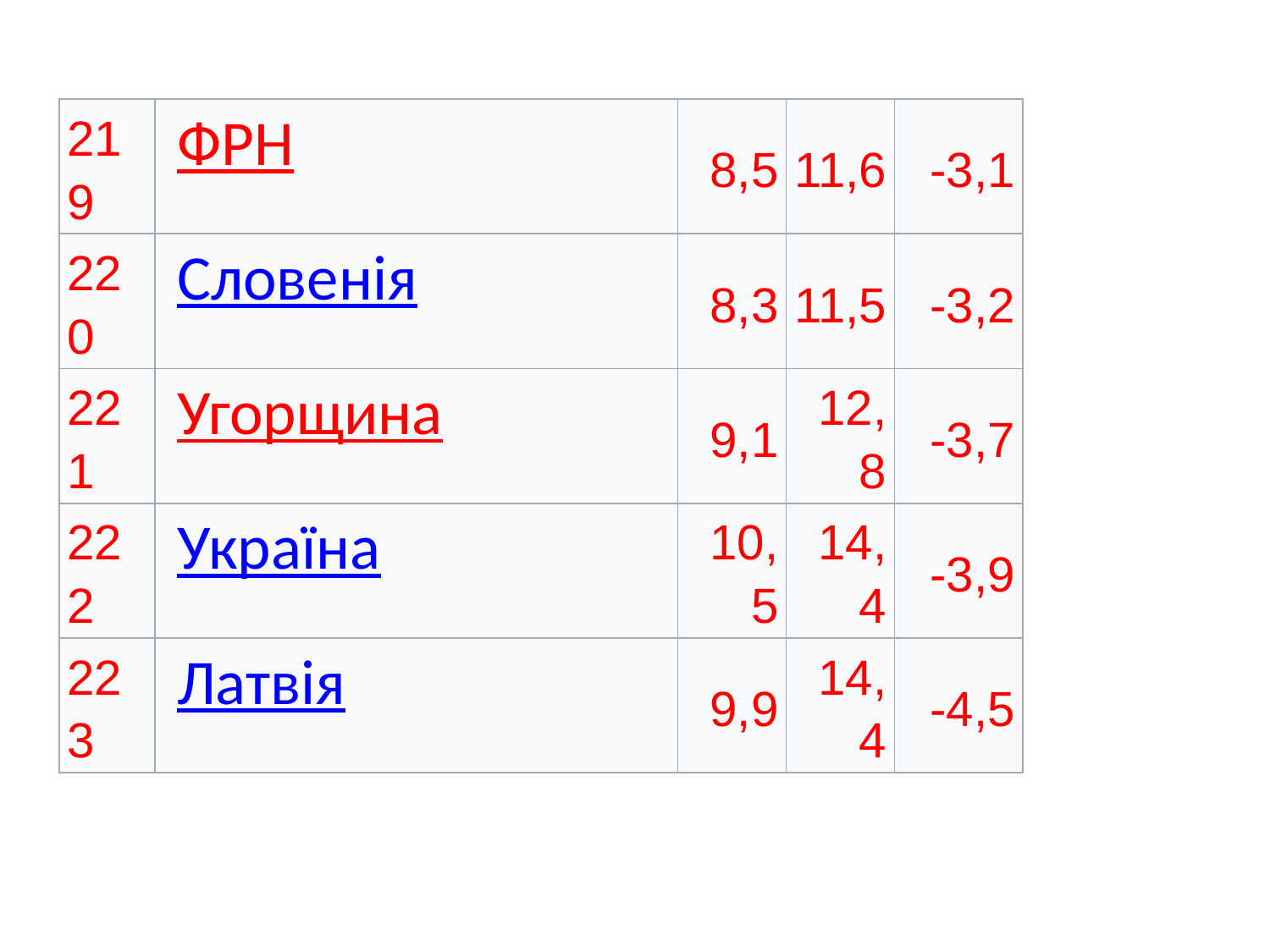

| 219 | ФРН | 8,5 | 11,6 | -3,1 |
| --- | --- | --- | --- | --- |
| 220 | Словенія | 8,3 | 11,5 | -3,2 |
| 221 | Угорщина | 9,1 | 12,8 | -3,7 |
| 222 | Україна | 10,5 | 14,4 | -3,9 |
| 223 | Латвія | 9,9 | 14,4 | -4,5 |